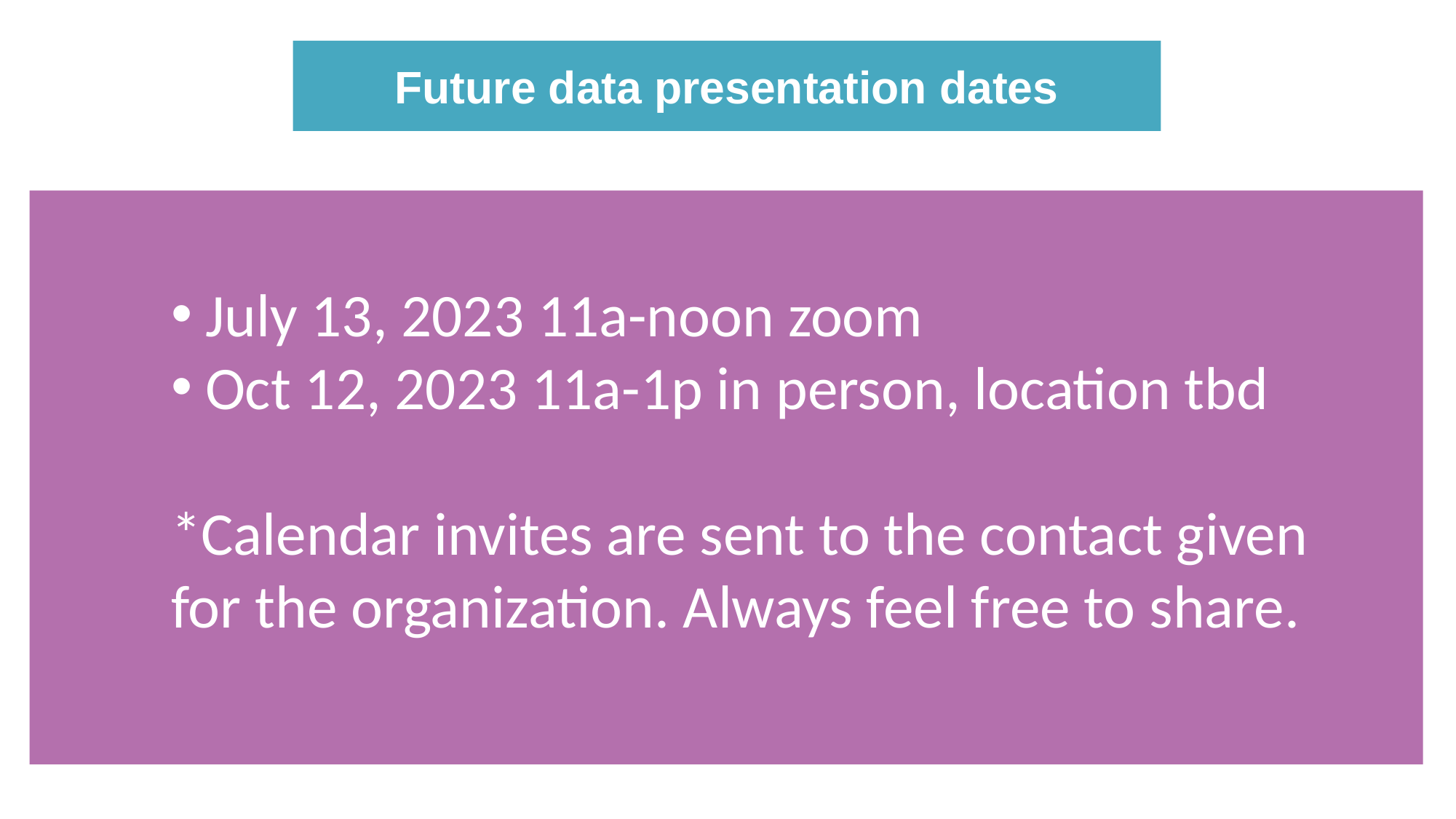

Future data presentation dates

July 13, 2023 11a-noon zoom
Oct 12, 2023 11a-1p in person, location tbd

*Calendar invites are sent to the contact given for the organization. Always feel free to share.